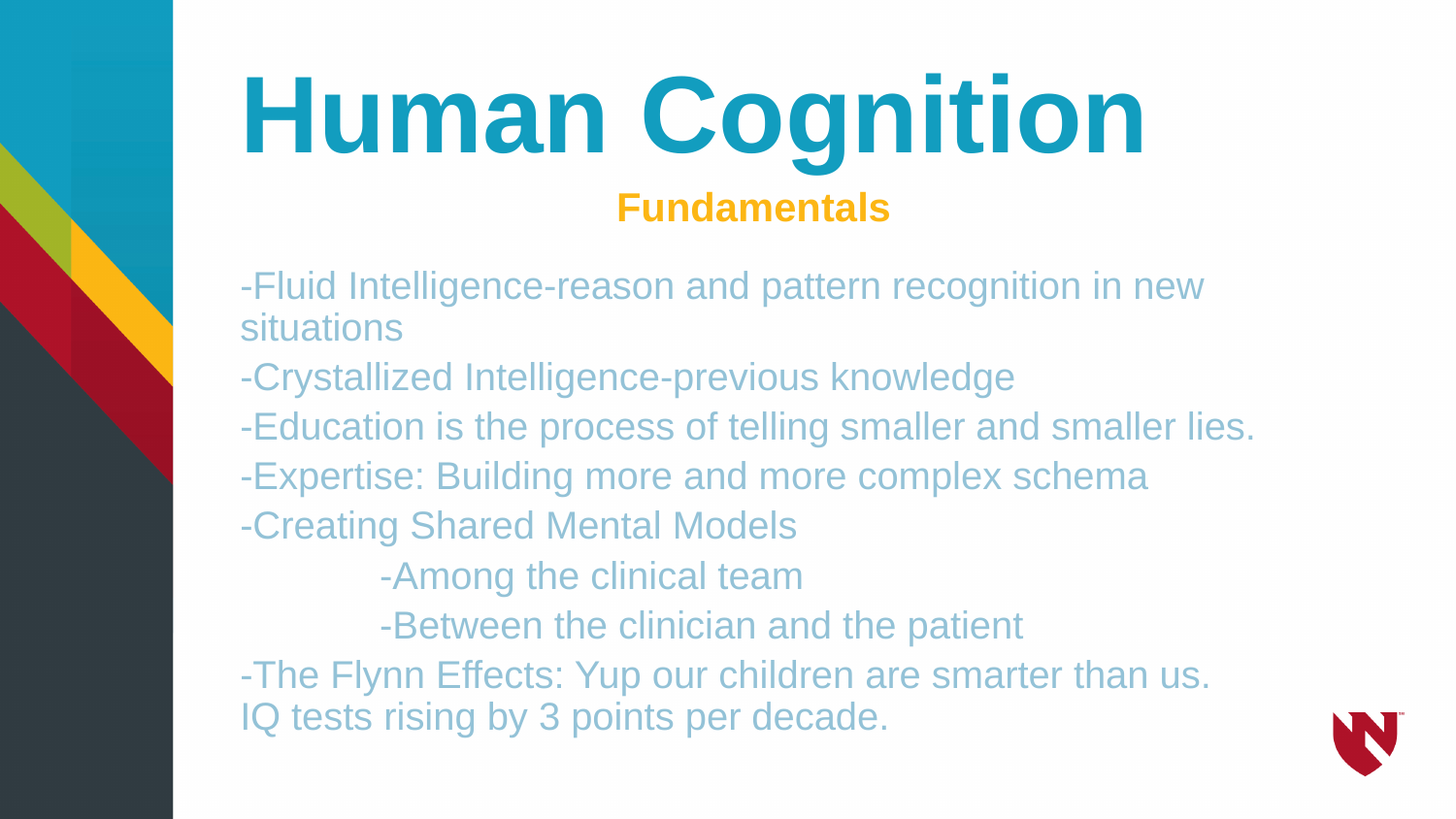

# Human Cognition
Fundamentals
-Fluid Intelligence-reason and pattern recognition in new situations
-Crystallized Intelligence-previous knowledge
-Education is the process of telling smaller and smaller lies.
-Expertise: Building more and more complex schema
-Creating Shared Mental Models
	-Among the clinical team
	-Between the clinician and the patient
-The Flynn Effects: Yup our children are smarter than us.  IQ tests rising by 3 points per decade.